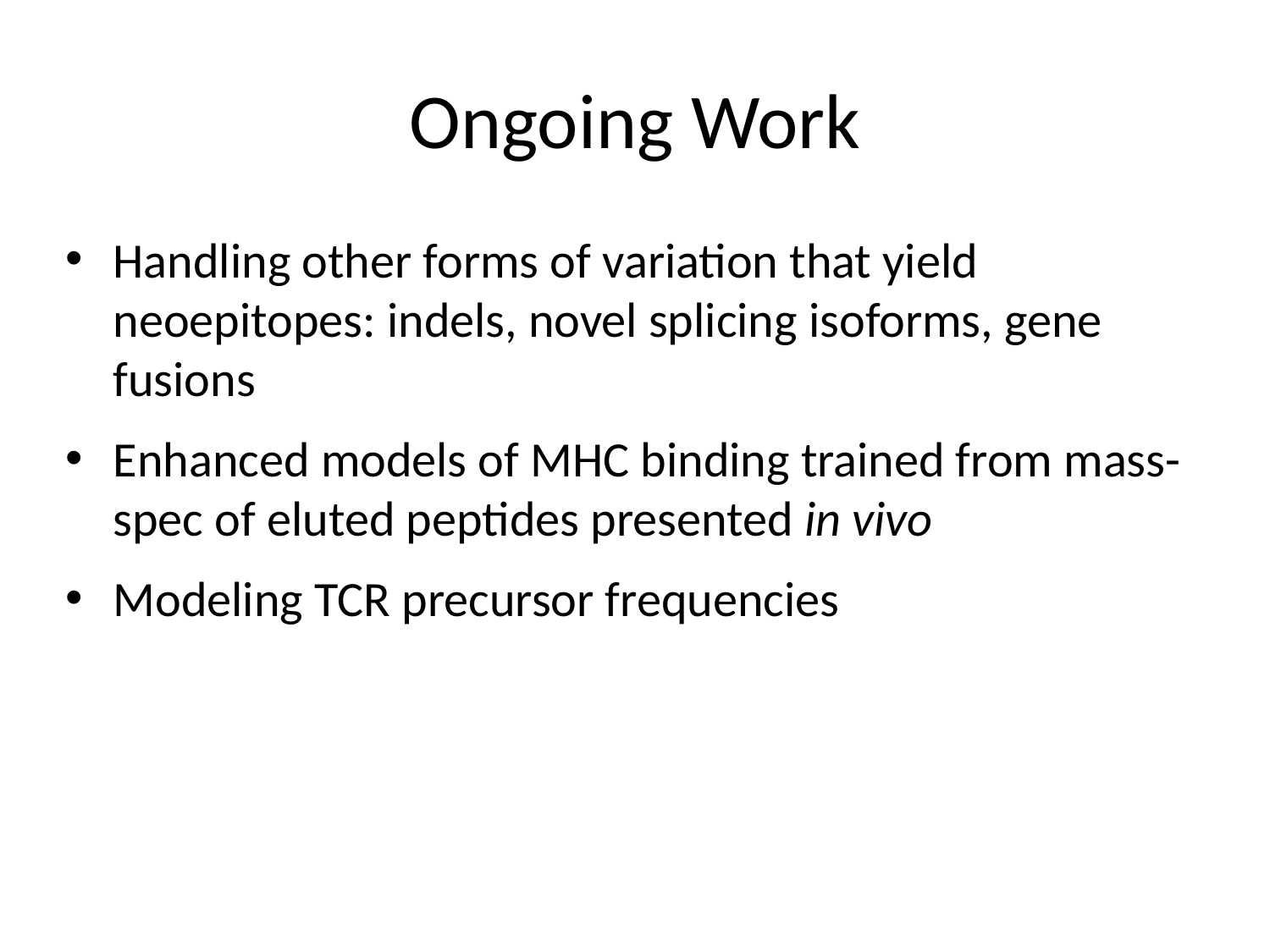

# Ongoing Work
Handling other forms of variation that yield neoepitopes: indels, novel splicing isoforms, gene fusions
Enhanced models of MHC binding trained from mass-spec of eluted peptides presented in vivo
Modeling TCR precursor frequencies